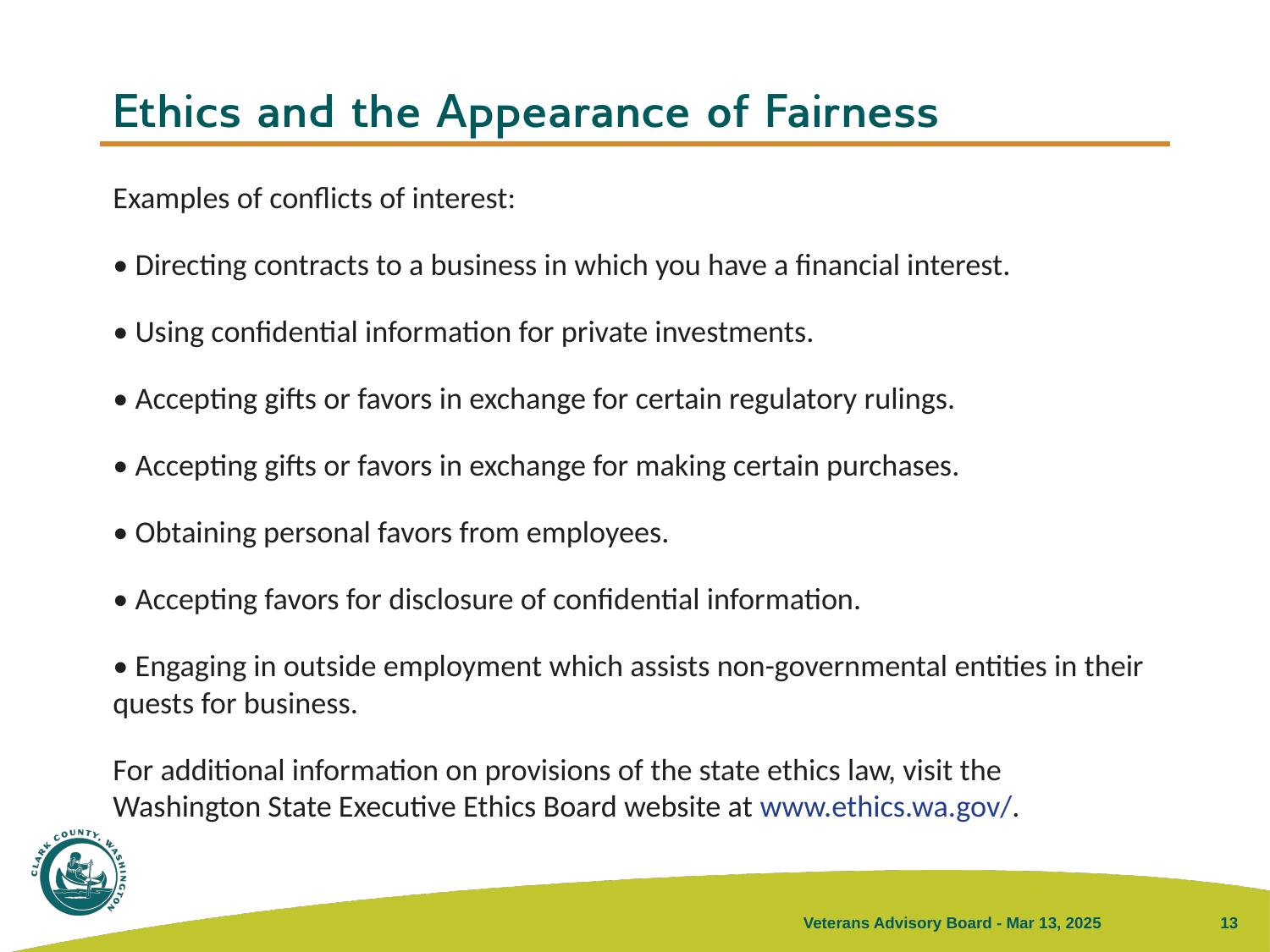

# Ethics and the Appearance of Fairness
Examples of conflicts of interest:
• Directing contracts to a business in which you have a financial interest.
• Using confidential information for private investments.
• Accepting gifts or favors in exchange for certain regulatory rulings.
• Accepting gifts or favors in exchange for making certain purchases.
• Obtaining personal favors from employees.
• Accepting favors for disclosure of confidential information.
• Engaging in outside employment which assists non-governmental entities in their quests for business.
For additional information on provisions of the state ethics law, visit the Washington State Executive Ethics Board website at www.ethics.wa.gov/.
Veterans Advisory Board - Mar 13, 2025
13